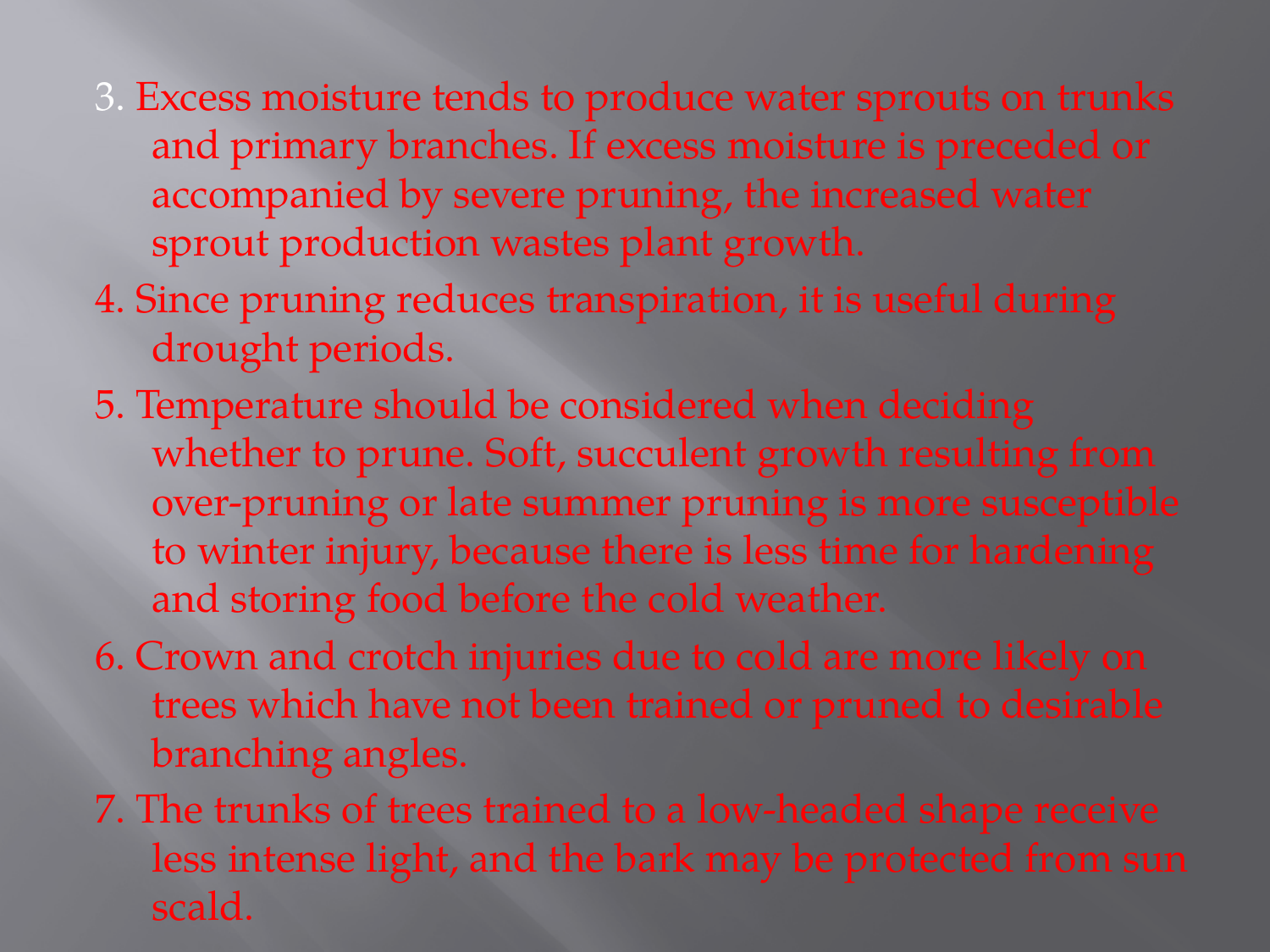

3. Excess moisture tends to produce water sprouts on trunks and primary branches. If excess moisture is preceded or accompanied by severe pruning, the increased water sprout production wastes plant growth.
4. Since pruning reduces transpiration, it is useful during drought periods.
5. Temperature should be considered when deciding whether to prune. Soft, succulent growth resulting from over-pruning or late summer pruning is more susceptible to winter injury, because there is less time for hardening and storing food before the cold weather.
6. Crown and crotch injuries due to cold are more likely on trees which have not been trained or pruned to desirable branching angles.
7. The trunks of trees trained to a low-headed shape receive less intense light, and the bark may be protected from sun scald.